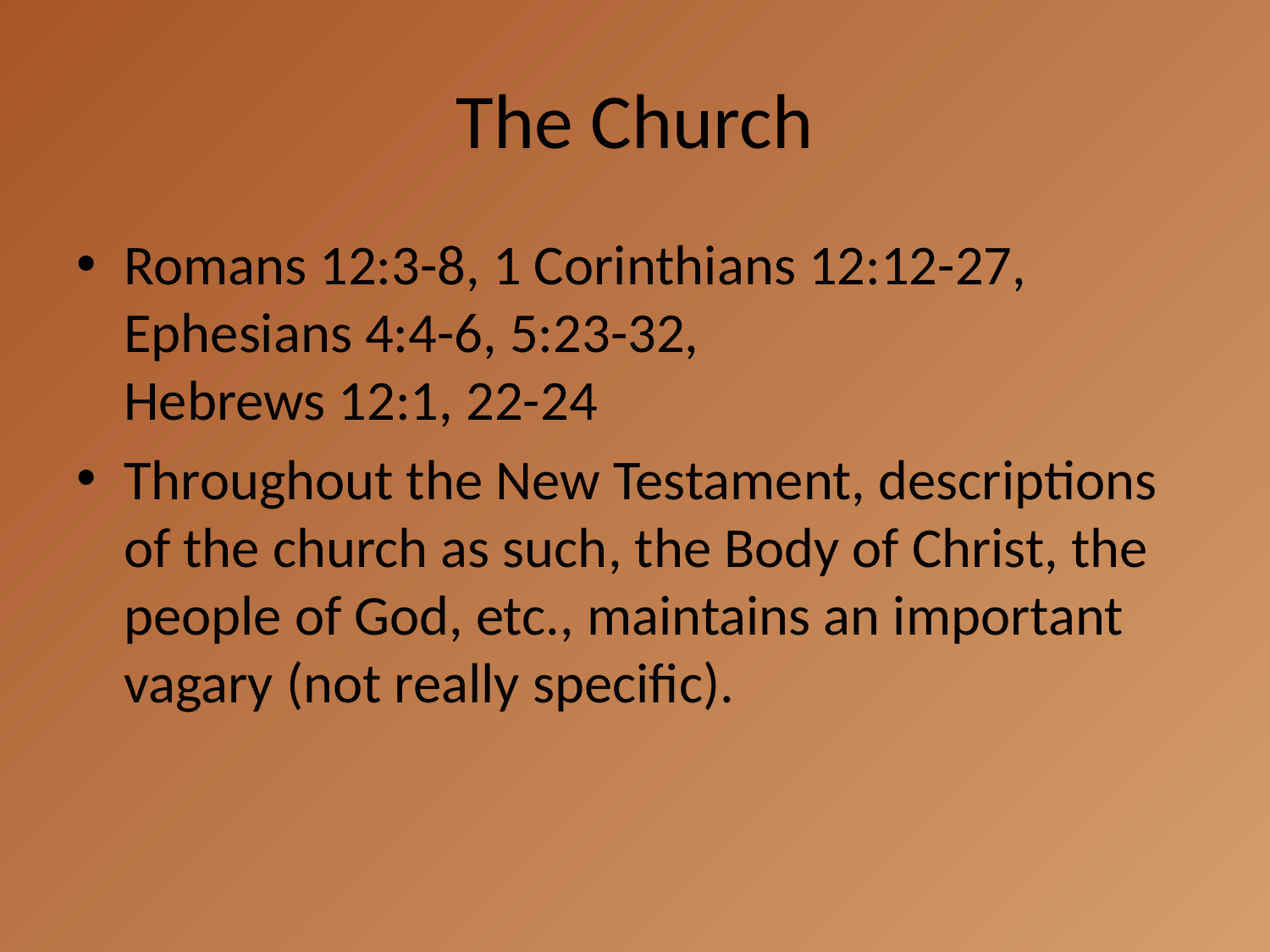

# The Church
Romans 12:3-8, 1 Corinthians 12:12-27, Ephesians 4:4-6, 5:23-32,
Hebrews 12:1, 22-24
Throughout the New Testament, descriptions of the church as such, the Body of Christ, the people of God, etc., maintains an important vagary (not really specific).